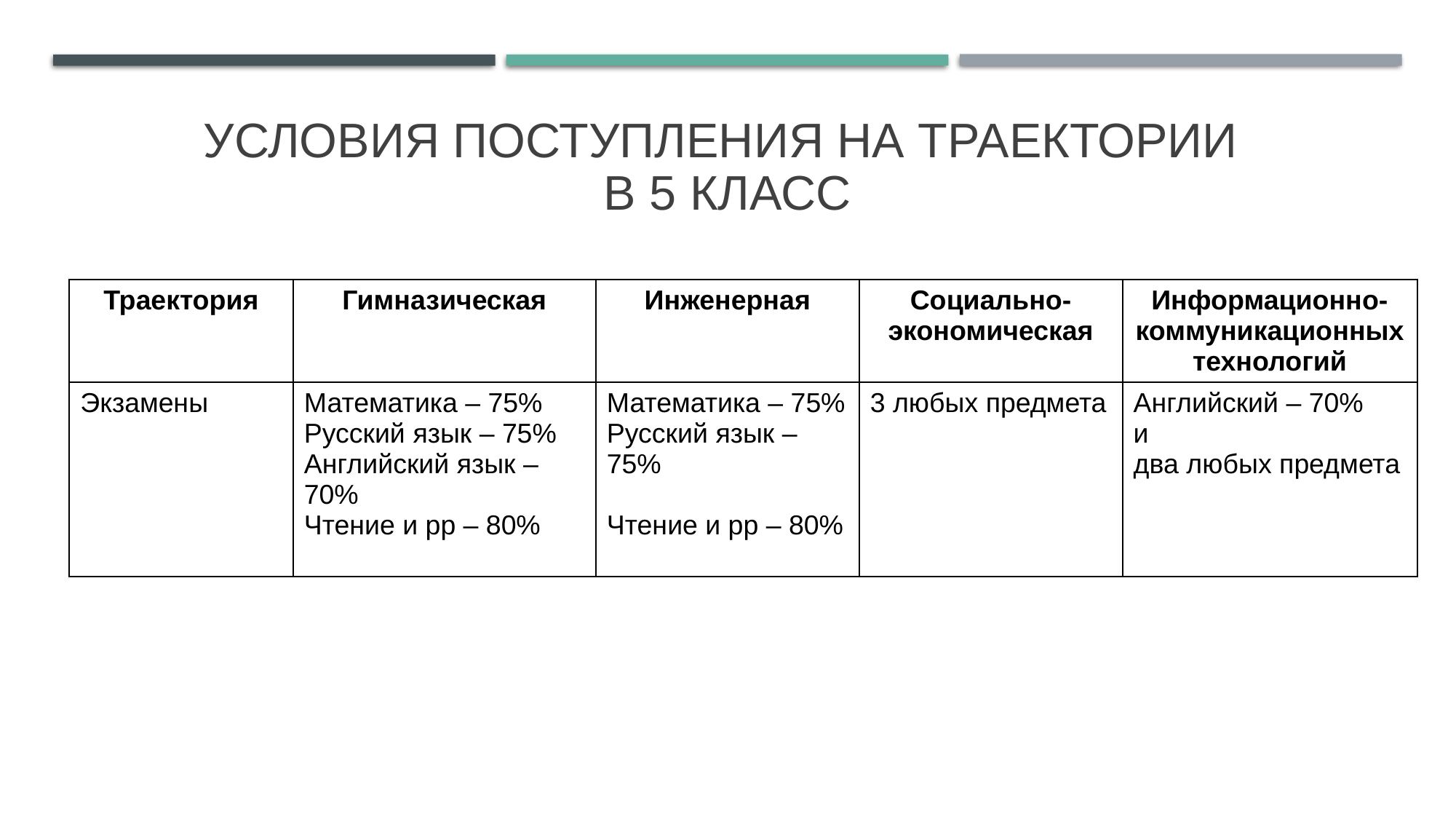

# Условия поступления на траектории в 5 класс
| Траектория | Гимназическая | Инженерная | Социально-экономическая | Информационно-коммуникационных технологий |
| --- | --- | --- | --- | --- |
| Экзамены | Математика – 75% Русский язык – 75% Английский язык – 70% Чтение и рр – 80% | Математика – 75% Русский язык – 75% Чтение и рр – 80% | 3 любых предмета | Английский – 70% и два любых предмета |